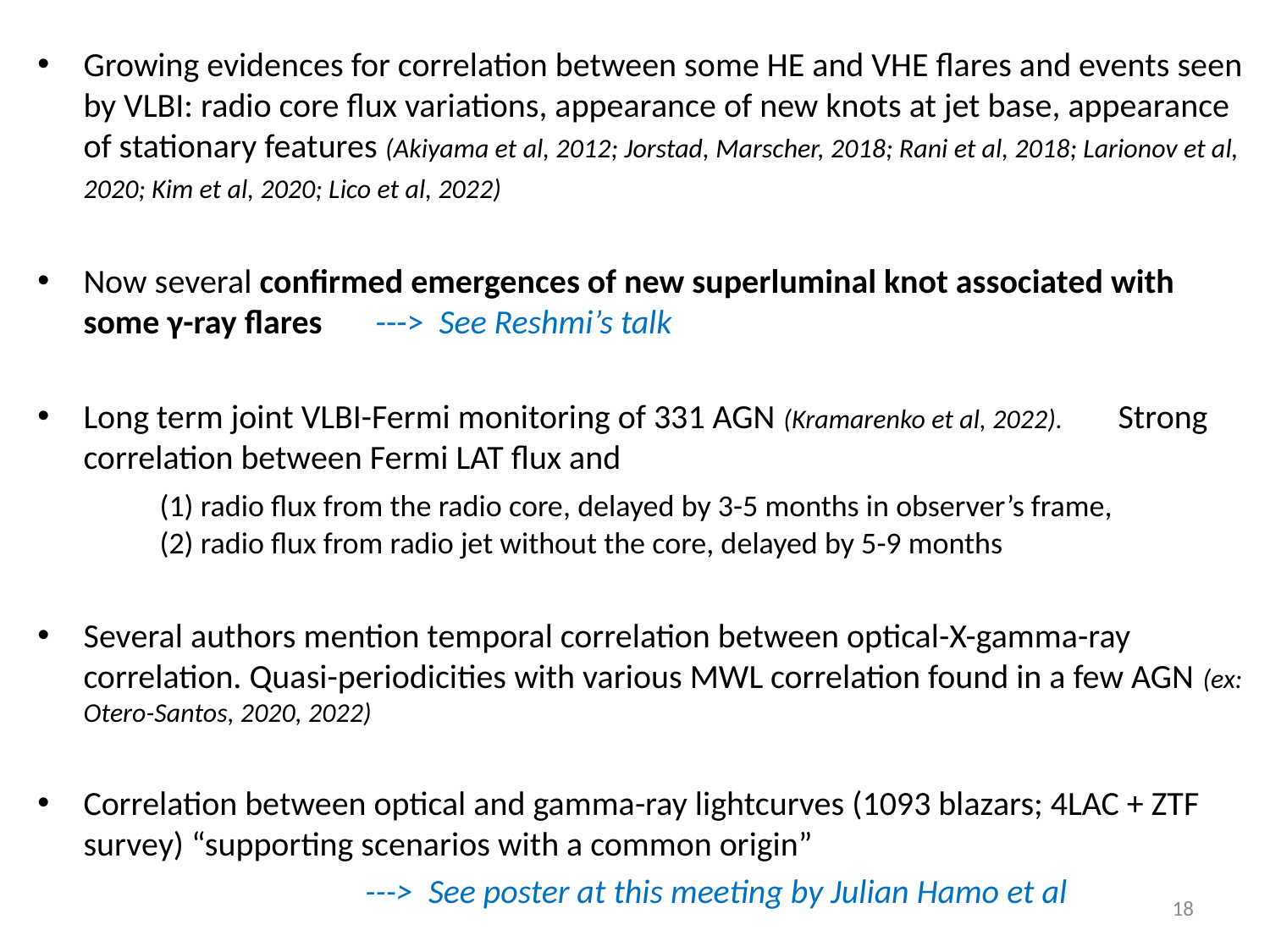

Growing evidences for correlation between some HE and VHE flares and events seen by VLBI: radio core flux variations, appearance of new knots at jet base, appearance of stationary features (Akiyama et al, 2012; Jorstad, Marscher, 2018; Rani et al, 2018; Larionov et al, 2020; Kim et al, 2020; Lico et al, 2022)

Now several confirmed emergences of new superluminal knot associated with some γ-ray flares       --->  See Reshmi’s talk

Long term joint VLBI-Fermi monitoring of 331 AGN (Kramarenko et al, 2022).         Strong correlation between Fermi LAT flux and
	(1) radio flux from the radio core, delayed by 3-5 months in observer’s frame, 	     	(2) radio flux from radio jet without the core, delayed by 5-9 months

Several authors mention temporal correlation between optical-X-gamma-ray correlation. Quasi-periodicities with various MWL correlation found in a few AGN (ex: Otero-Santos, 2020, 2022)

Correlation between optical and gamma-ray lightcurves (1093 blazars; 4LAC + ZTF survey) “supporting scenarios with a common origin”
                                           --->  See poster at this meeting by Julian Hamo et al

18